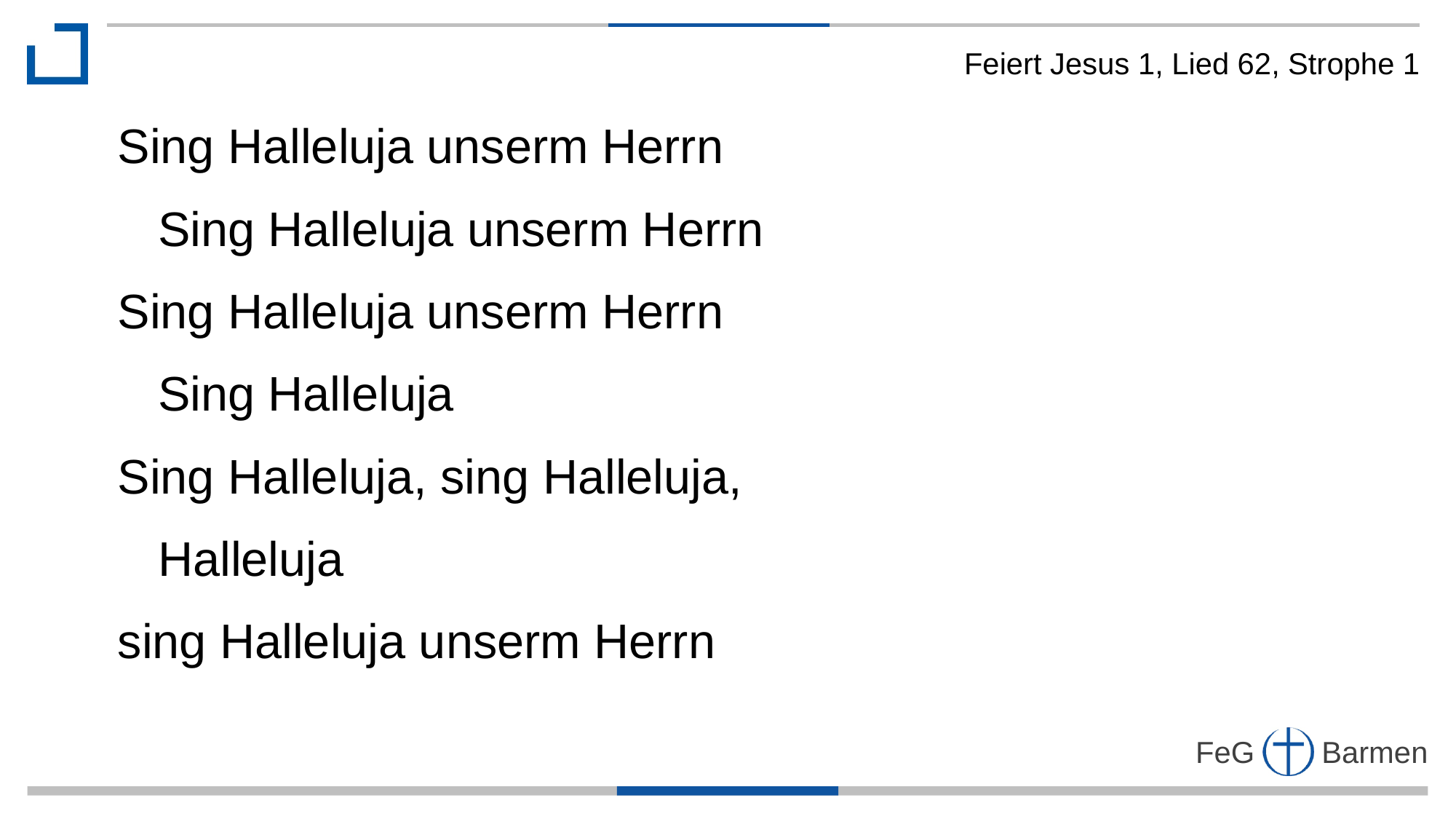

Feiert Jesus 1, Lied 62, Strophe 1
Sing Halleluja unserm Herrn
   Sing Halleluja unserm Herrn
Sing Halleluja unserm Herrn
   Sing Halleluja
Sing Halleluja, sing Halleluja,
   Halleluja
sing Halleluja unserm Herrn